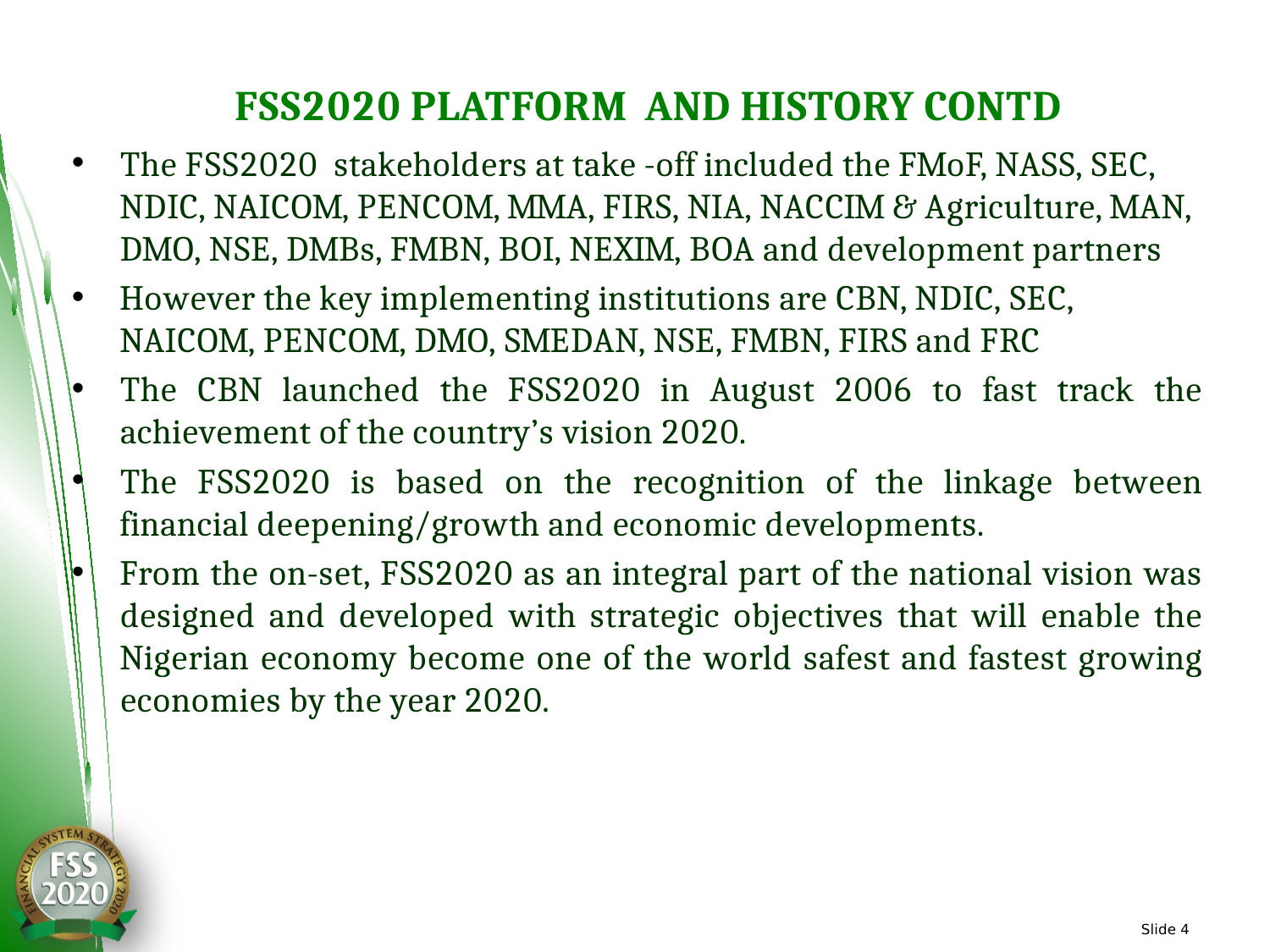

# FSS2020 PLATFORM  AND HISTORY CONTD
The FSS2020  stakeholders at take -off included the FMoF, NASS, SEC, NDIC, NAICOM, PENCOM, MMA, FIRS, NIA, NACCIM & Agriculture, MAN, DMO, NSE, DMBs, FMBN, BOI, NEXIM, BOA and development partners
However the key implementing institutions are CBN, NDIC, SEC, NAICOM, PENCOM, DMO, SMEDAN, NSE, FMBN, FIRS and FRC
The CBN launched the FSS2020 in August 2006 to fast track the achievement of the country’s vision 2020.
The FSS2020 is based on the recognition of the linkage between financial deepening/growth and economic developments.
From the on-set, FSS2020 as an integral part of the national vision was designed and developed with strategic objectives that will enable the Nigerian economy become one of the world safest and fastest growing economies by the year 2020.

Slide 4